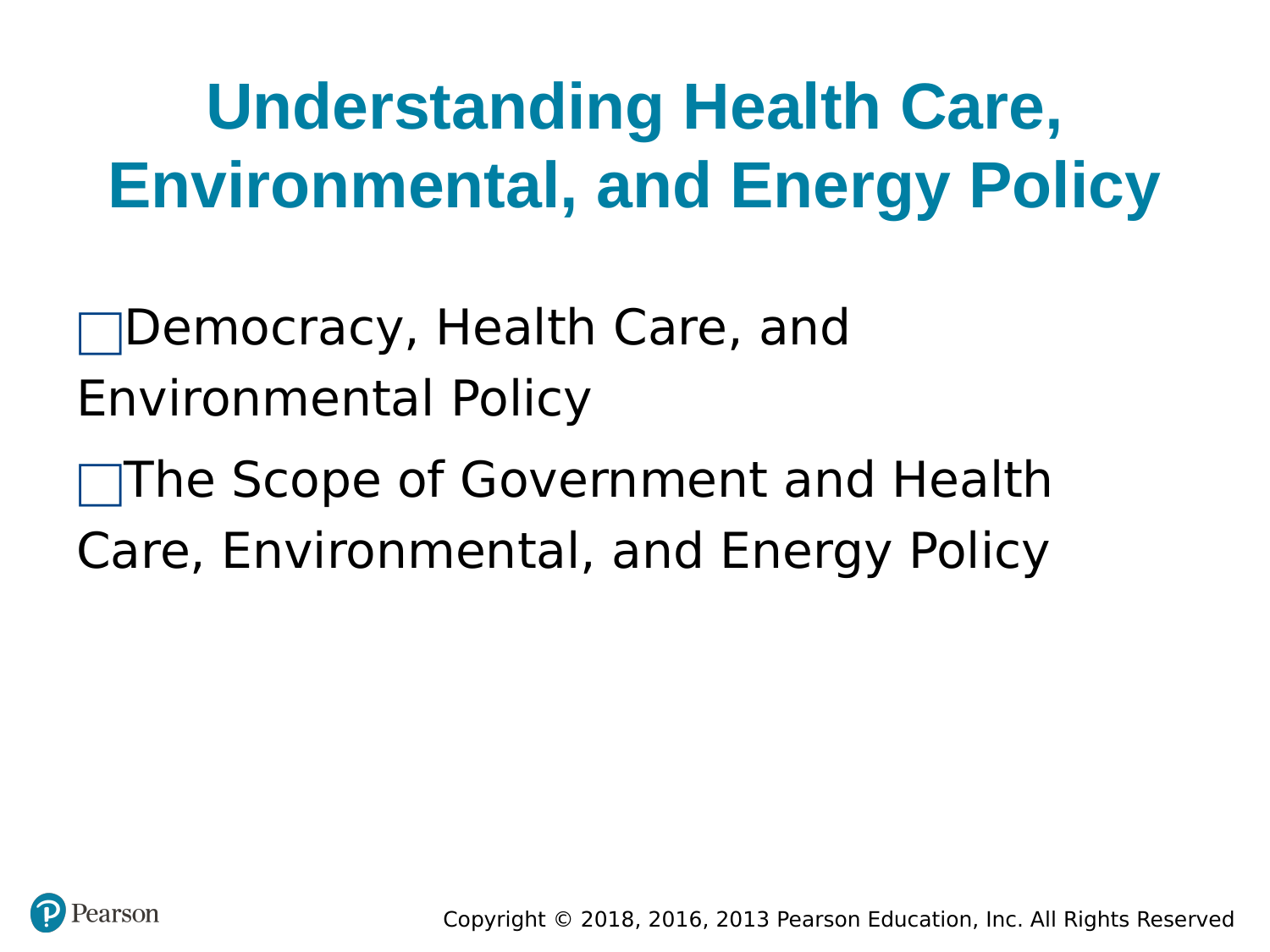

# Understanding Health Care, Environmental, and Energy Policy
Democracy, Health Care, and Environmental Policy
The Scope of Government and Health Care, Environmental, and Energy Policy